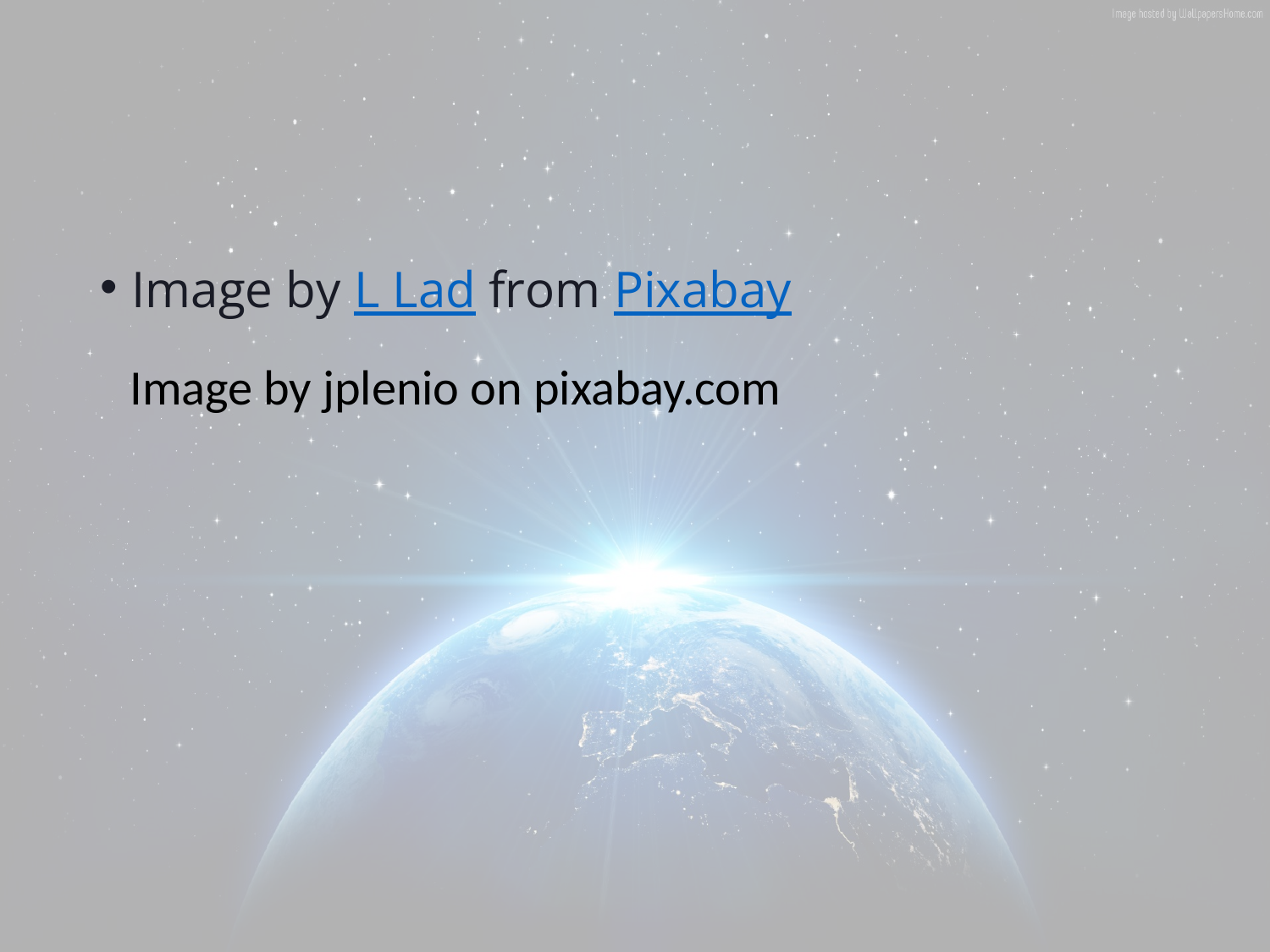

Image by L Lad from Pixabay
Image by jplenio on pixabay.com